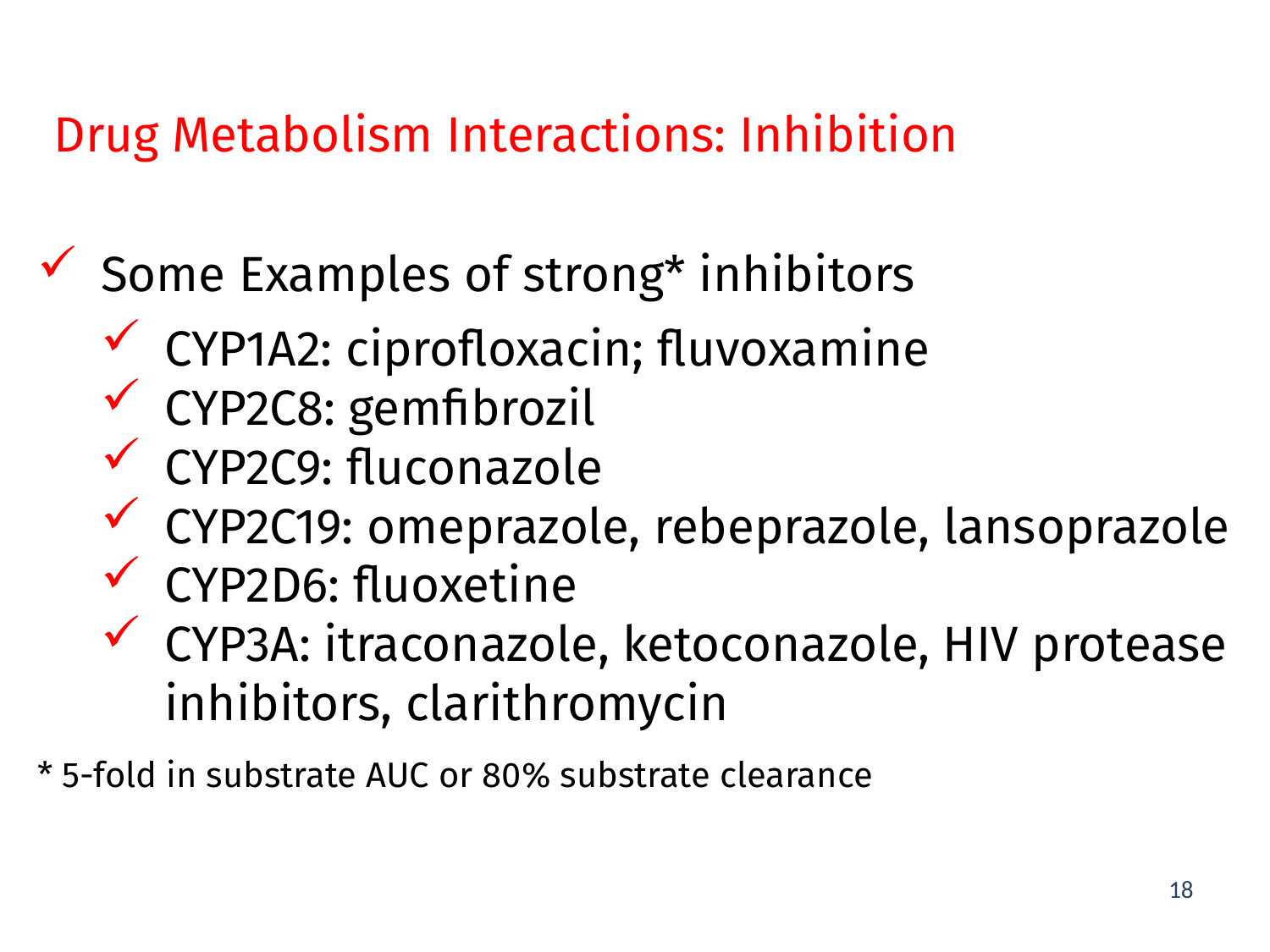

Drug Metabolism Interactions: Inhibition
Some Examples of strong* inhibitors
CYP1A2: ciprofloxacin; fluvoxamine
CYP2C8: gemfibrozil
CYP2C9: fluconazole
CYP2C19: omeprazole, rebeprazole, lansoprazole
CYP2D6: fluoxetine
CYP3A: itraconazole, ketoconazole, HIV protease inhibitors, clarithromycin
* 5-fold in substrate AUC or 80% substrate clearance
18